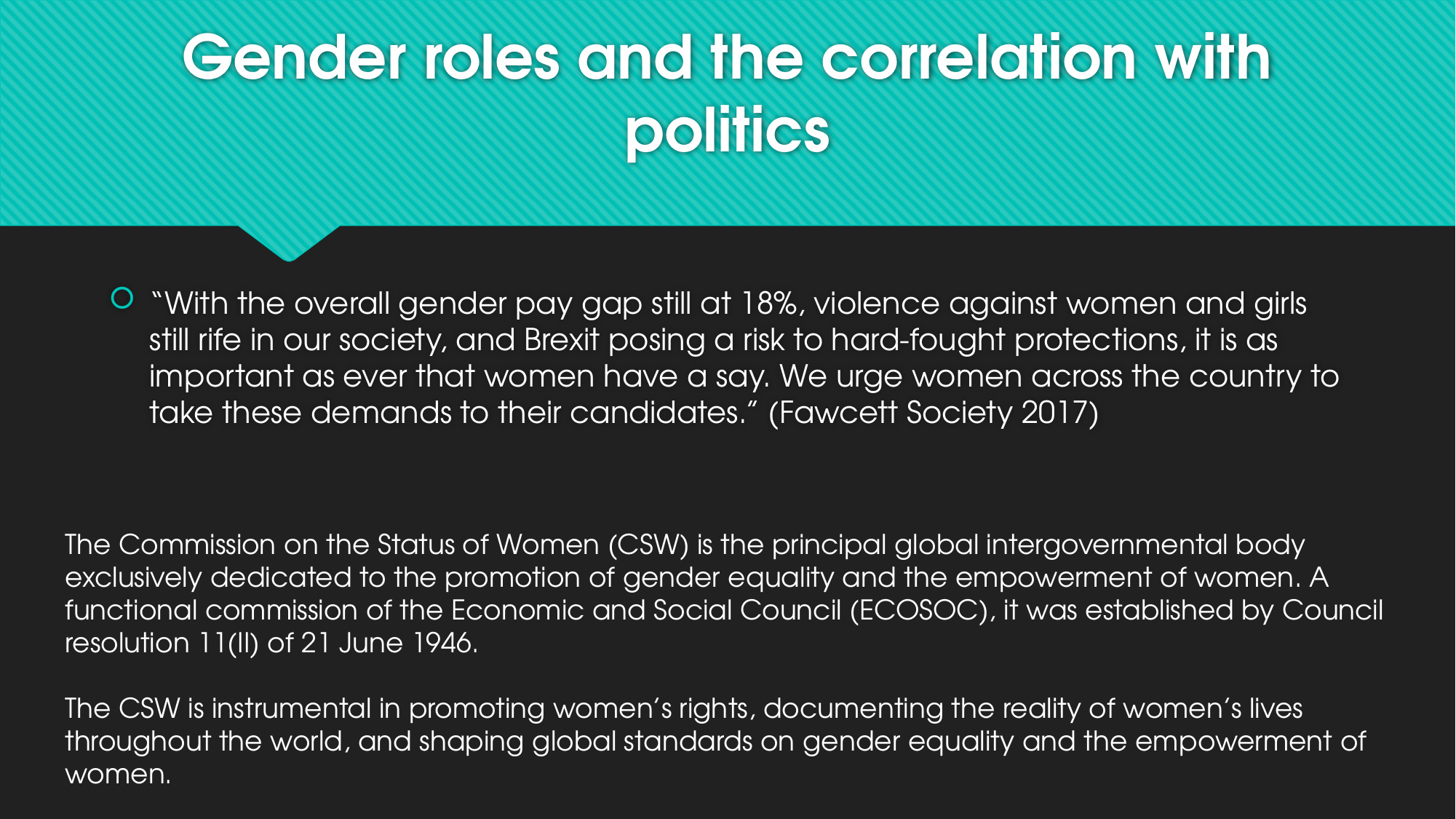

# Gender roles and the correlation with politics
“With the overall gender pay gap still at 18%, violence against women and girls still rife in our society, and Brexit posing a risk to hard-fought protections, it is as important as ever that women have a say. We urge women across the country to take these demands to their candidates.” (Fawcett Society 2017)
The Commission on the Status of Women (CSW) is the principal global intergovernmental body exclusively dedicated to the promotion of gender equality and the empowerment of women. A functional commission of the Economic and Social Council (ECOSOC), it was established by Council resolution 11(II) of 21 June 1946.

The CSW is instrumental in promoting women’s rights, documenting the reality of women’s lives throughout the world, and shaping global standards on gender equality and the empowerment of women.